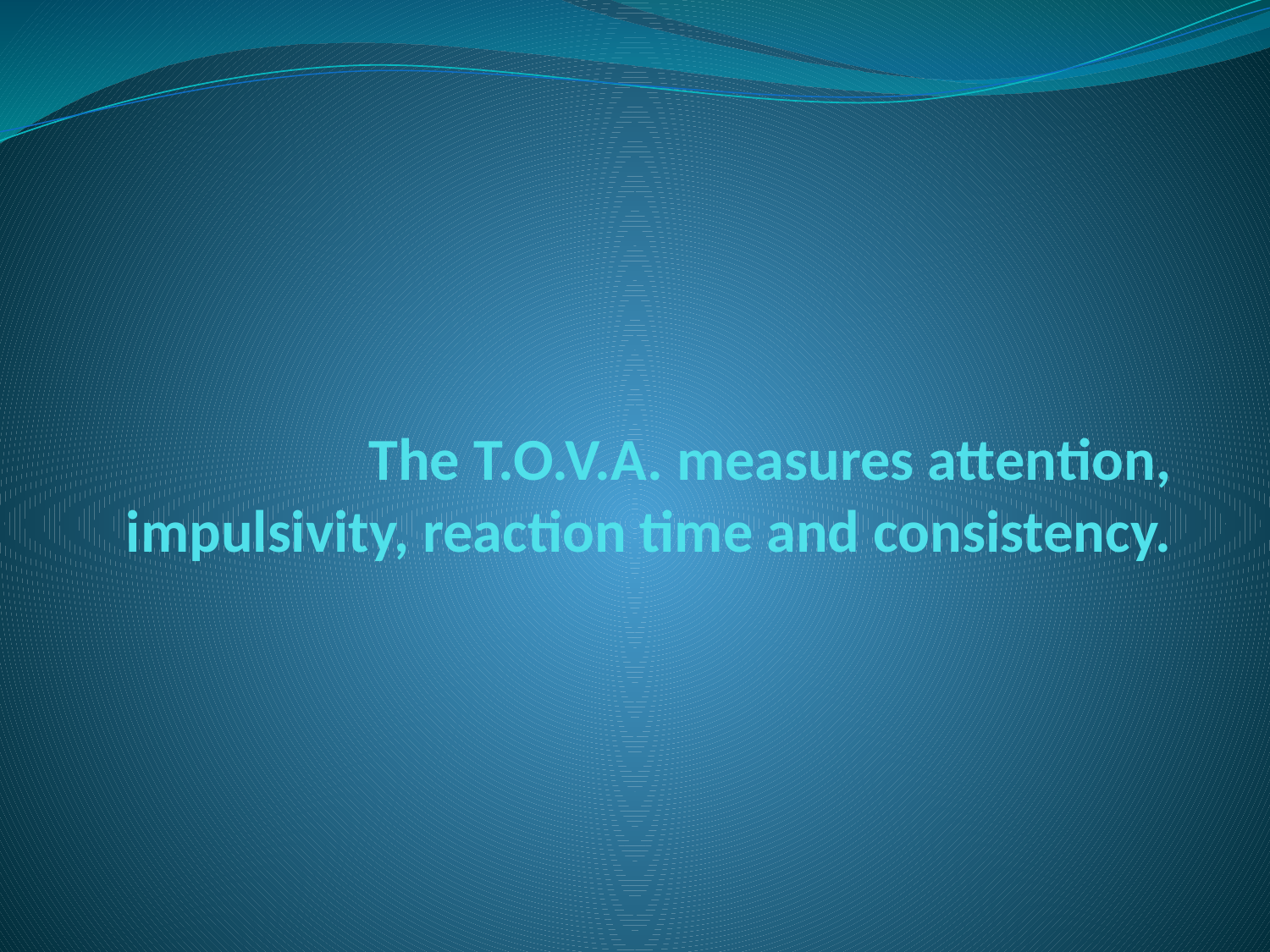

# The T.O.V.A. measures attention, impulsivity, reaction time and consistency.